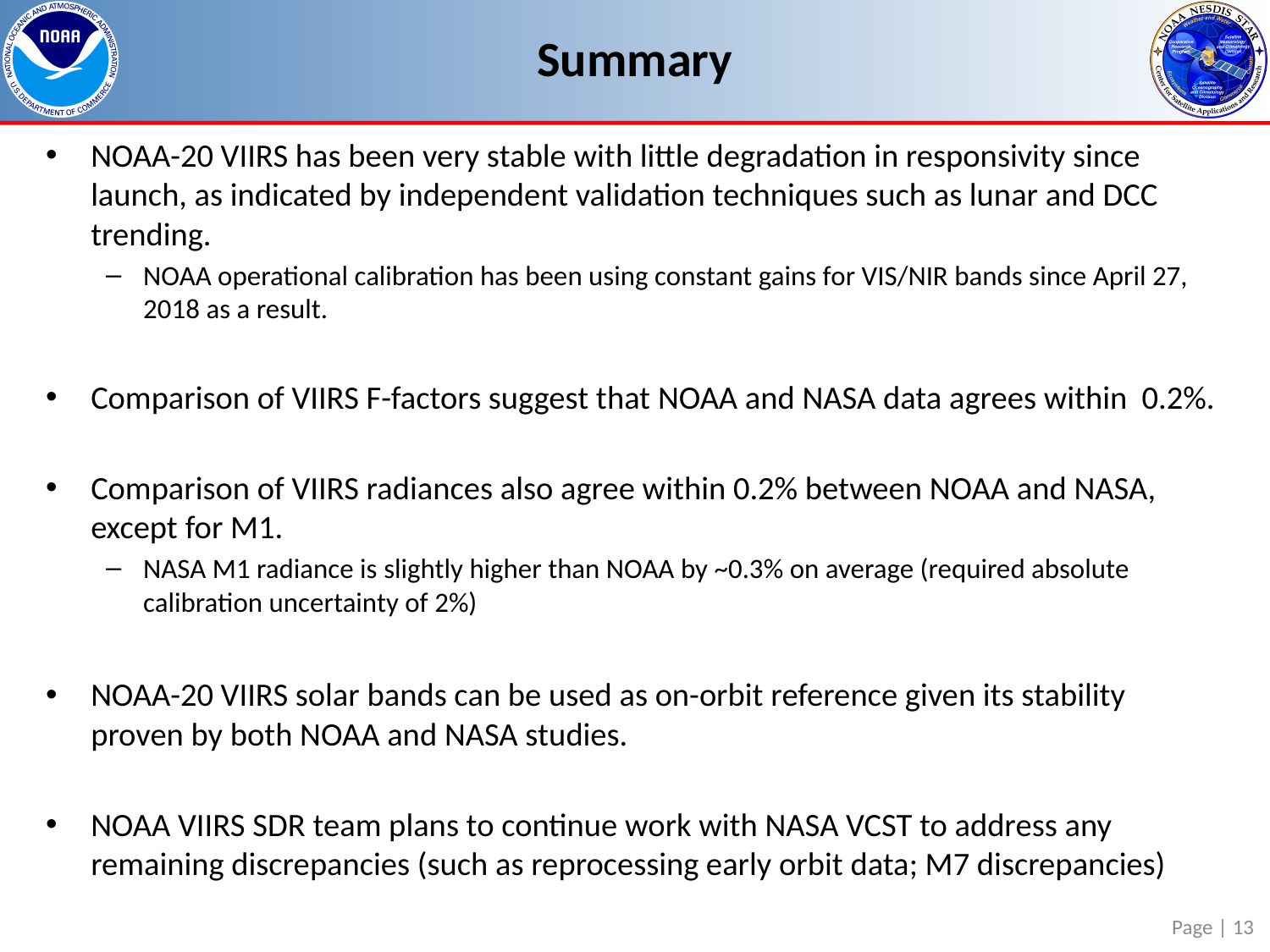

# Summary
NOAA-20 VIIRS has been very stable with little degradation in responsivity since launch, as indicated by independent validation techniques such as lunar and DCC trending.
NOAA operational calibration has been using constant gains for VIS/NIR bands since April 27, 2018 as a result.

Comparison of VIIRS F-factors suggest that NOAA and NASA data agrees within  0.2%.

Comparison of VIIRS radiances also agree within 0.2% between NOAA and NASA, except for M1.
NASA M1 radiance is slightly higher than NOAA by ~0.3% on average (required absolute calibration uncertainty of 2%)

NOAA-20 VIIRS solar bands can be used as on-orbit reference given its stability proven by both NOAA and NASA studies.

NOAA VIIRS SDR team plans to continue work with NASA VCST to address any remaining discrepancies (such as reprocessing early orbit data; M7 discrepancies)

13